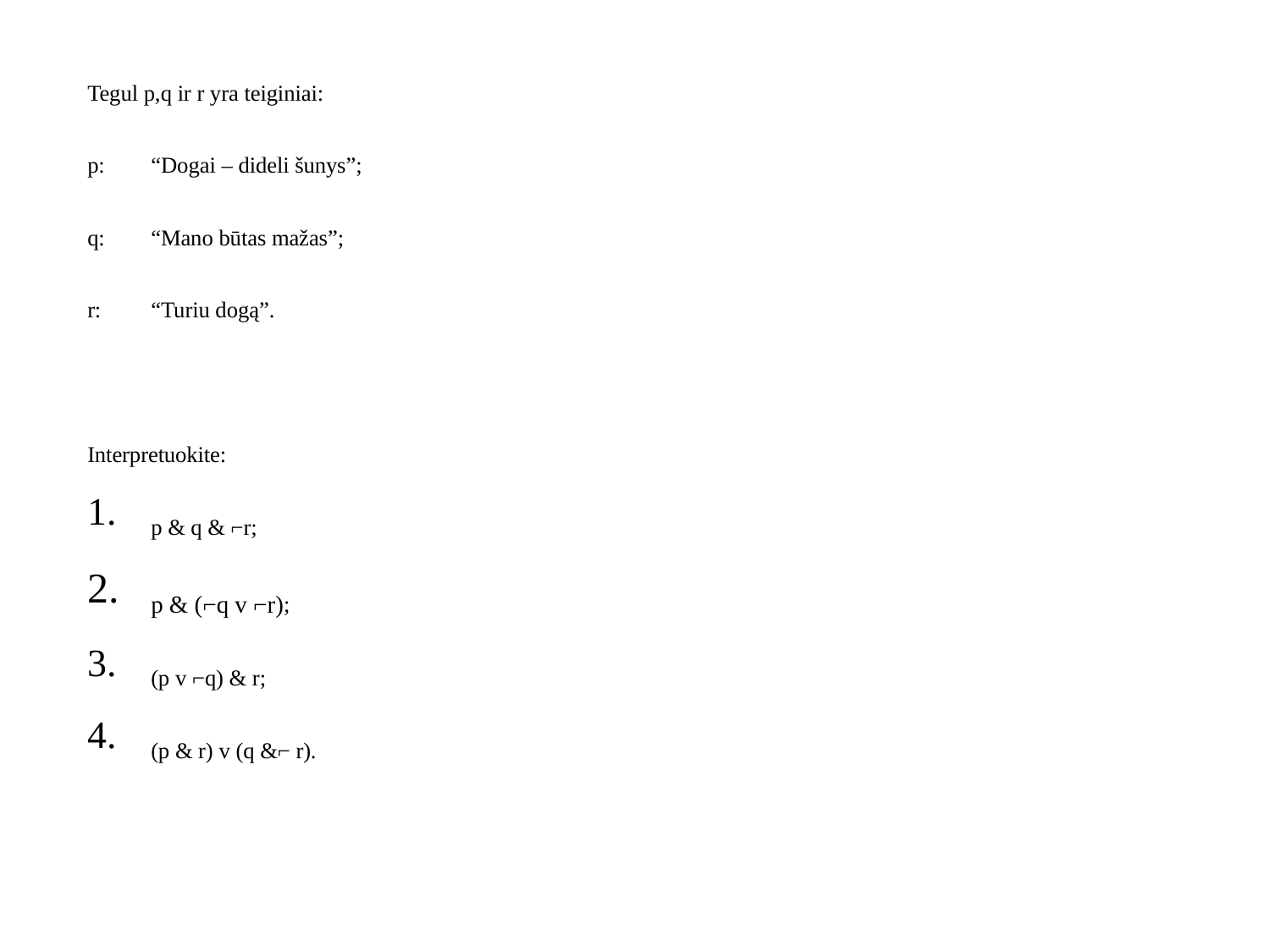

Tegul p,q ir r yra teiginiai:
p: 	“Dogai – dideli šunys”;
q: 	“Mano būtas mažas”;
r: 	“Turiu dogą”.

Interpretuokite:
p & q & ⌐r;
p & (⌐q v ⌐r);
(p v ⌐q) & r;
(p & r) v (q &⌐ r).